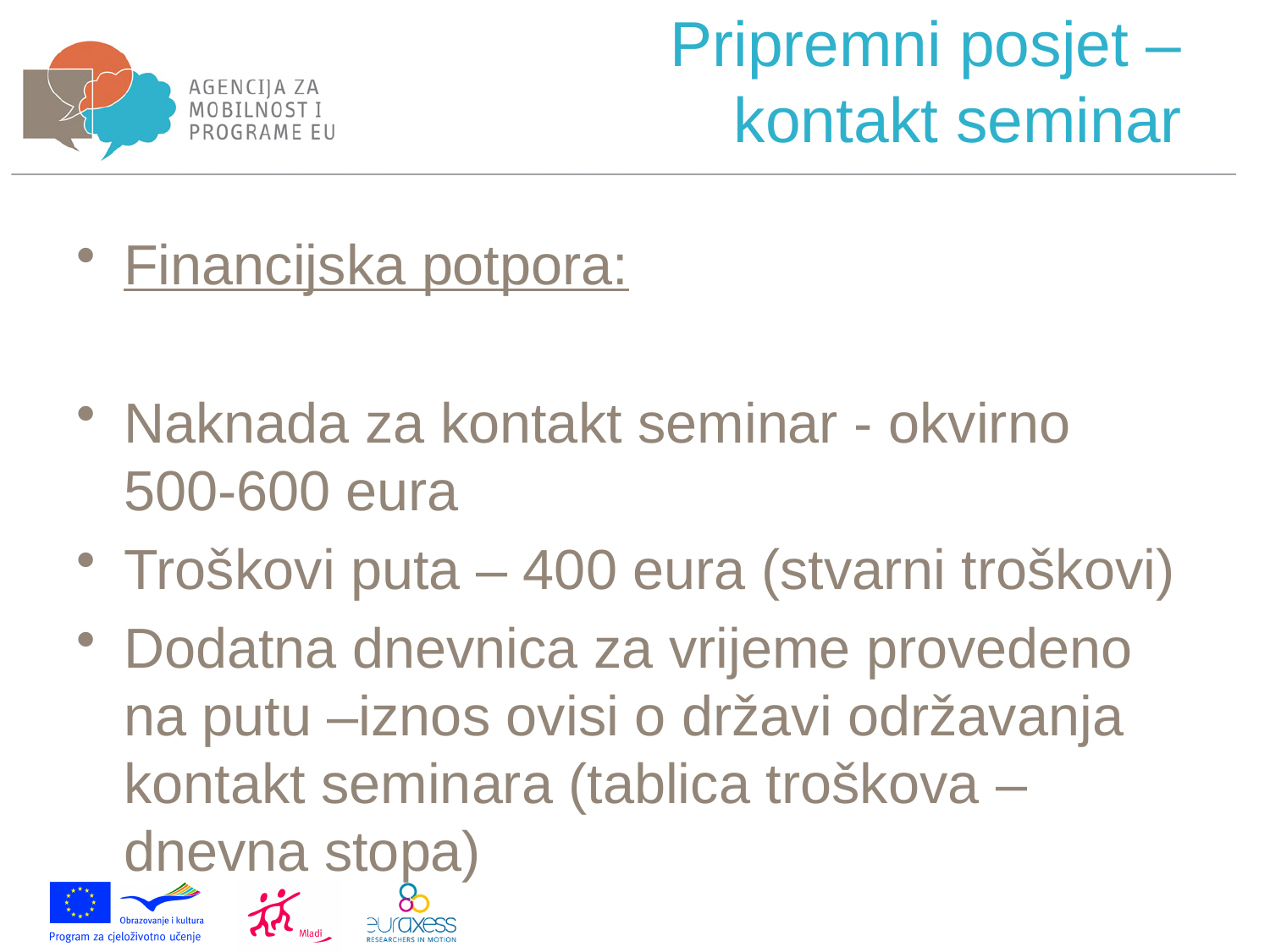

# Pripremni posjet – kontakt seminar
Financijska potpora:

Naknada za kontakt seminar - okvirno 500-600 eura
Troškovi puta – 400 eura (stvarni troškovi)
Dodatna dnevnica za vrijeme provedeno na putu –iznos ovisi o državi održavanja kontakt seminara (tablica troškova – dnevna stopa)